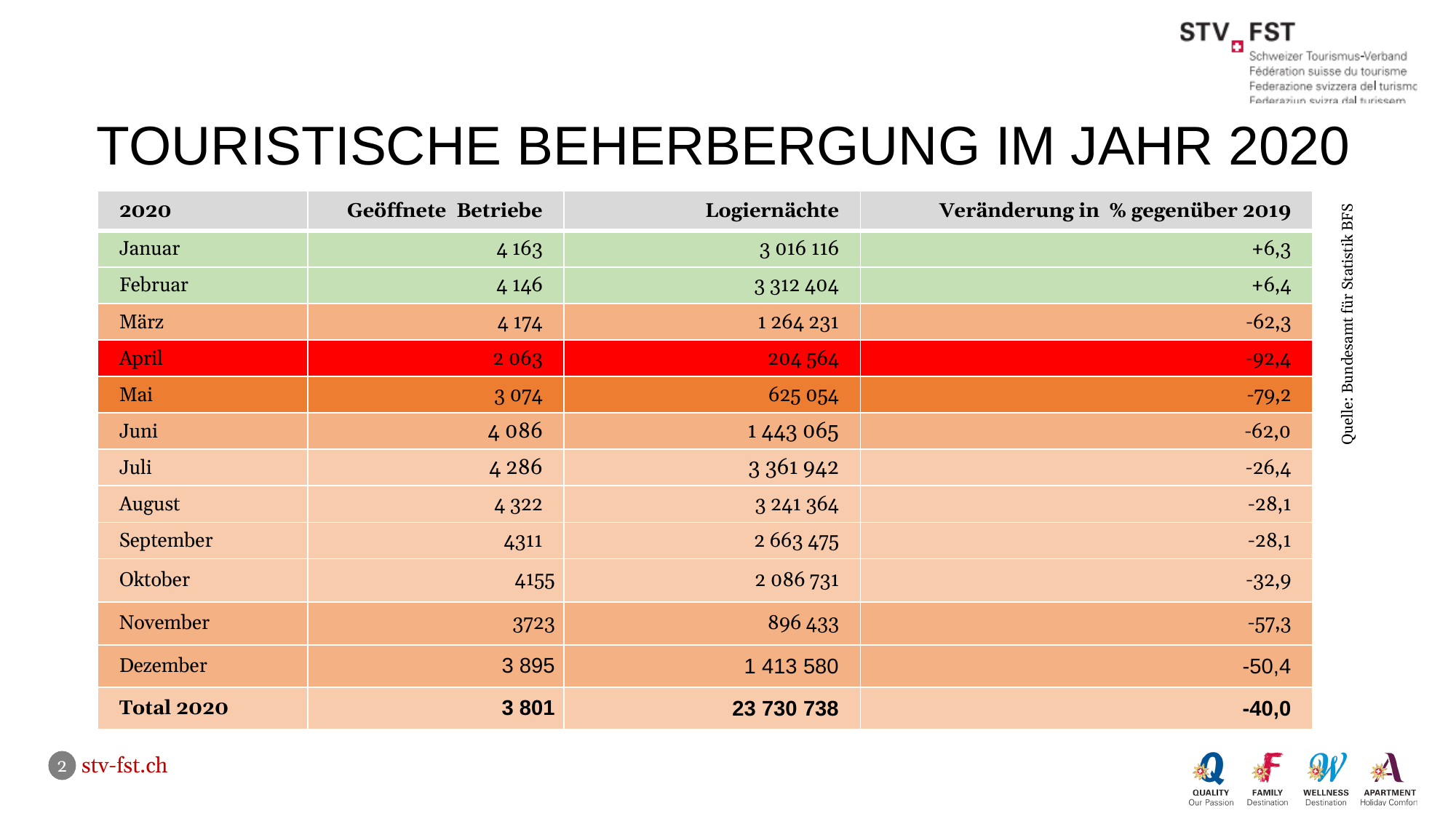

Touristische Beherbergung im Jahr 2020
| 2020 | Geöffnete Betriebe | Logiernächte | Veränderung in  % gegenüber 2019 |
| --- | --- | --- | --- |
| Januar | 4 163 | 3 016 116 | +6,3 |
| Februar | 4 146 | 3 312 404 | +6,4 |
| März | 4 174 | 1 264 231 | -62,3 |
| April | 2 063 | 204 564 | -92,4 |
| Mai | 3 074 | 625 054 | -79,2 |
| Juni | 4 086 | 1 443 065 | -62,0 |
| Juli | 4 286 | 3 361 942 | -26,4 |
| August | 4 322 | 3 241 364 | -28,1 |
| September | 4311 | 2 663 475 | -28,1 |
| Oktober | 4155 | 2 086 731 | -32,9 |
| November | 3723 | 896 433 | -57,3 |
| Dezember | 3 895 | 1 413 580 | -50,4 |
| Total 2020 | 3 801 | 23 730 738 | -40,0 |
Quelle: Bundesamt für Statistik BFS